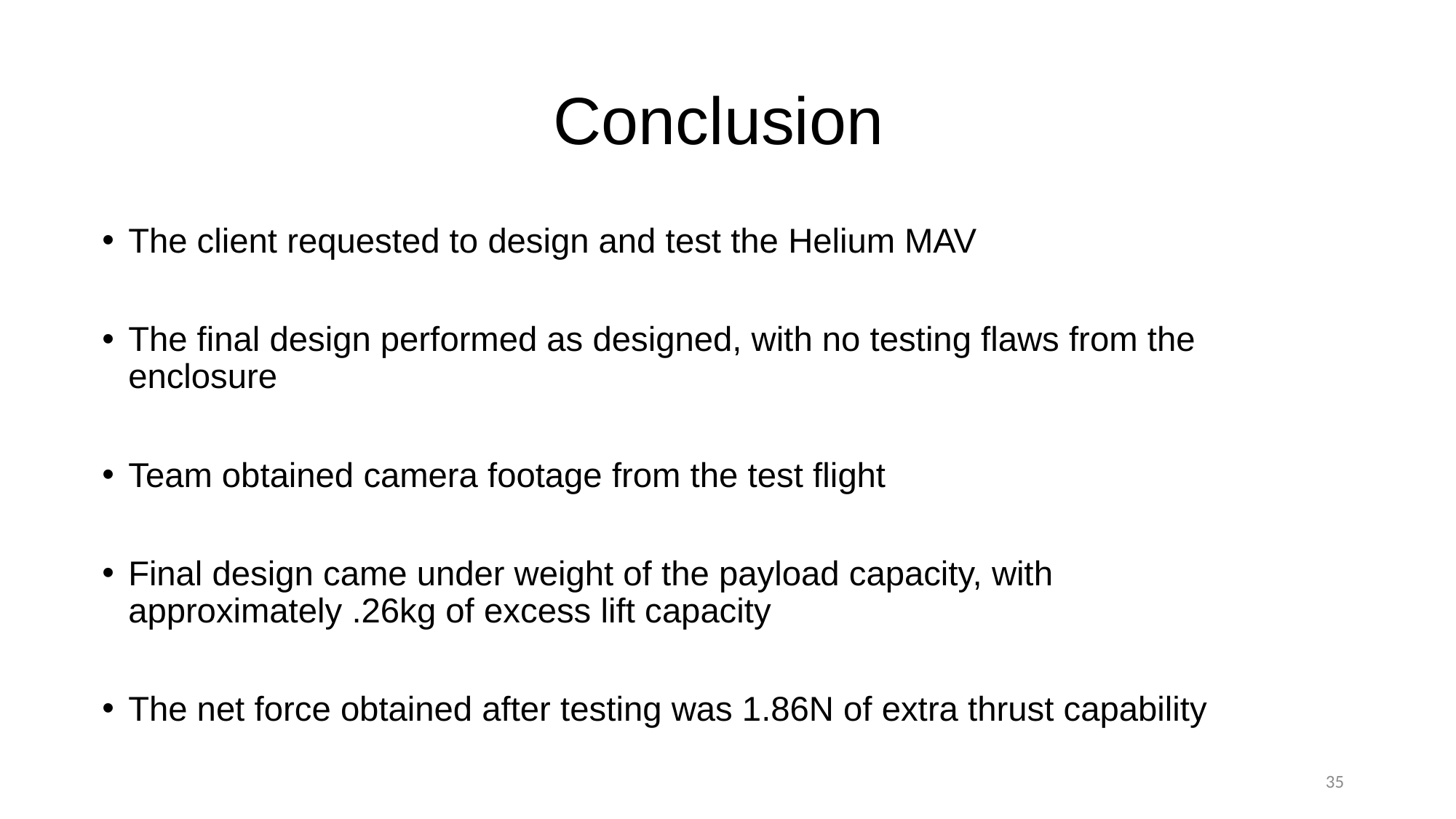

# Conclusion
The client requested to design and test the Helium MAV

The final design performed as designed, with no testing flaws from the enclosure

Team obtained camera footage from the test flight

Final design came under weight of the payload capacity, with approximately .26kg of excess lift capacity

The net force obtained after testing was 1.86N of extra thrust capability
35